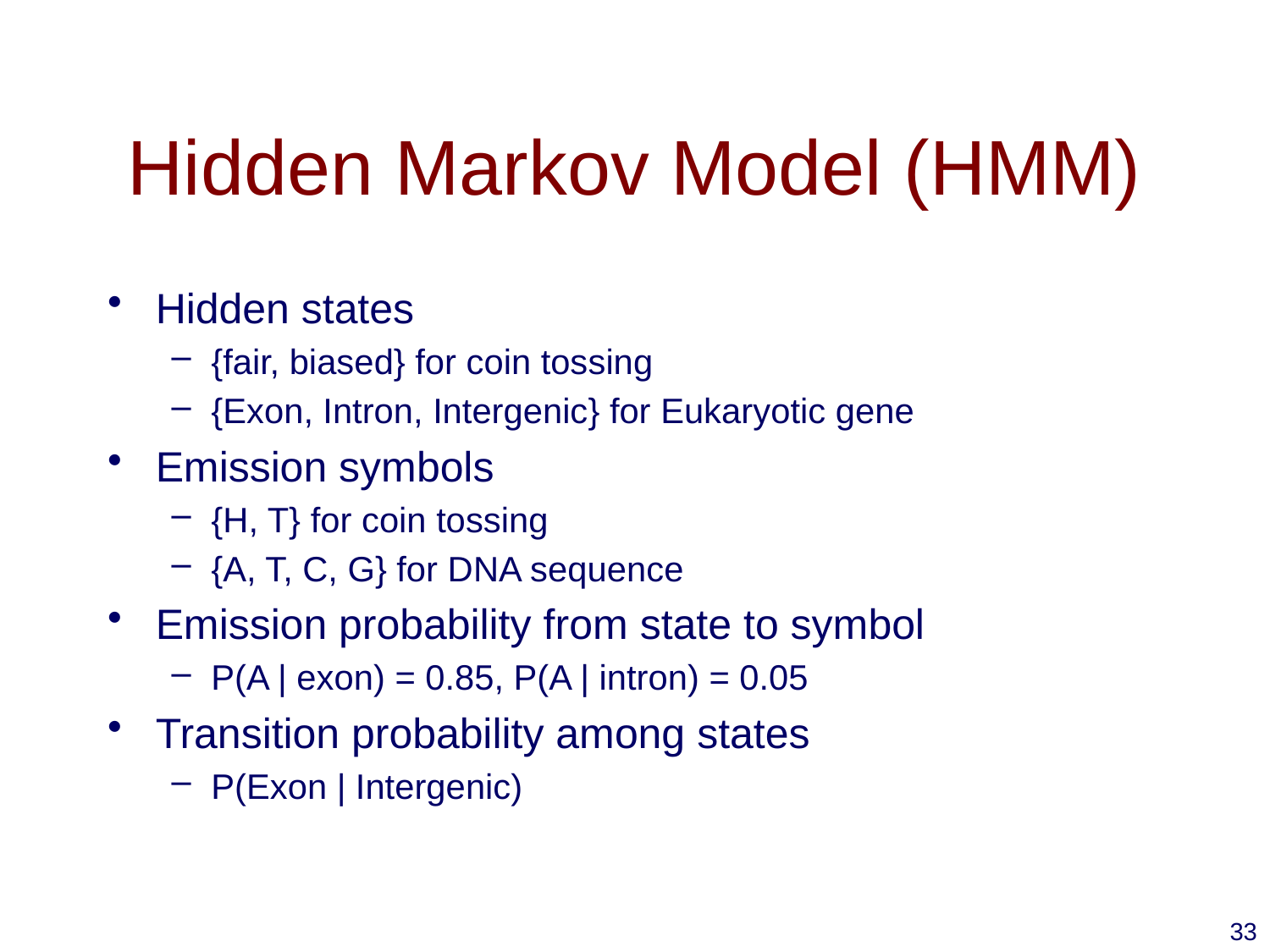

# Hidden Markov Model (HMM)
Hidden states
{fair, biased} for coin tossing
{Exon, Intron, Intergenic} for Eukaryotic gene
Emission symbols
{H, T} for coin tossing
{A, T, C, G} for DNA sequence
Emission probability from state to symbol
P(A | exon) = 0.85, P(A | intron) = 0.05
Transition probability among states
P(Exon | Intergenic)
33